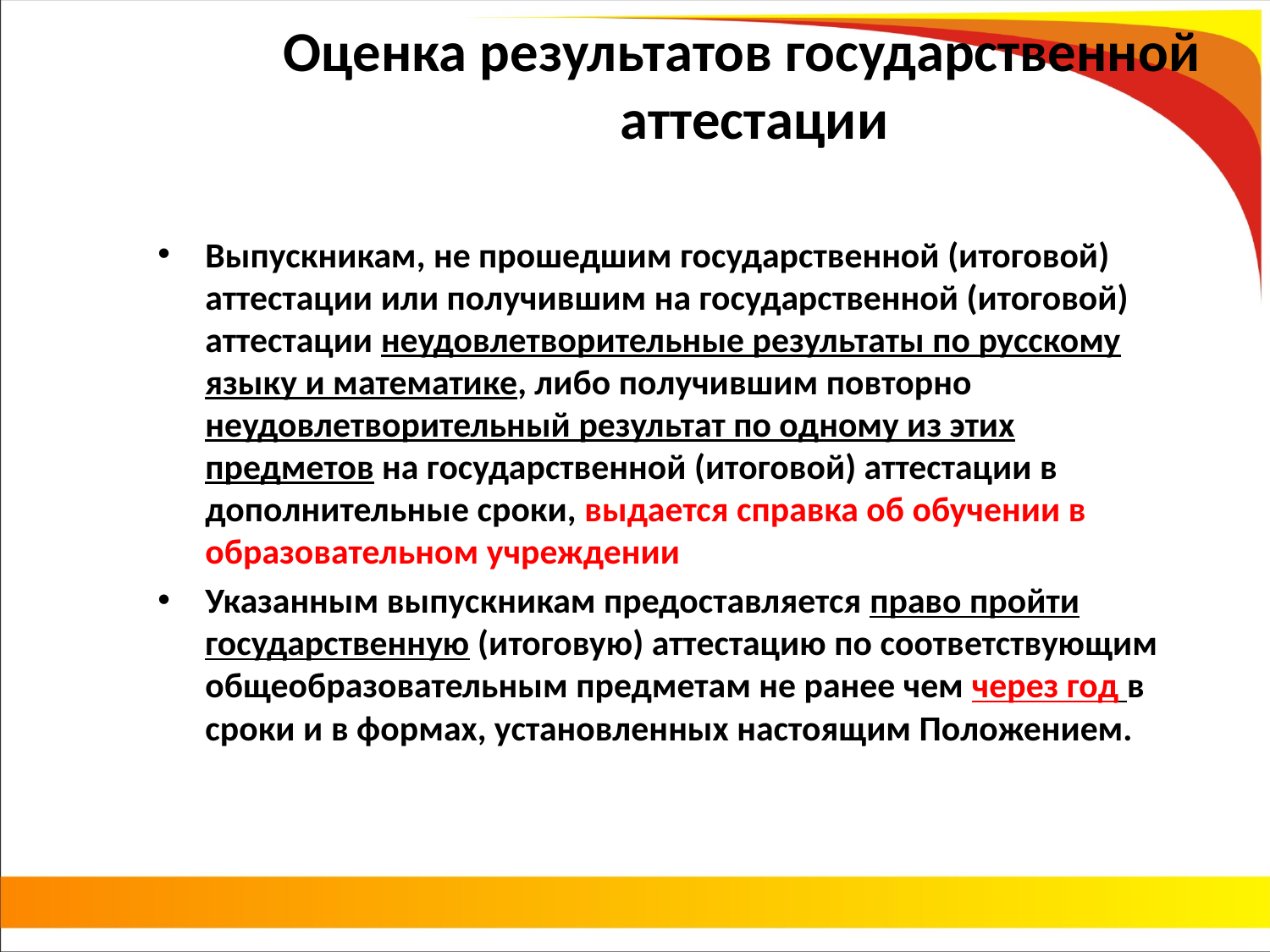

# Оценка результатов государственной   аттестации
Выпускникам, не прошедшим государственной (итоговой) аттестации или получившим на государственной (итоговой) аттестации неудовлетворительные результаты по русскому языку и математике, либо получившим повторно неудовлетворительный результат по одному из этих предметов на государственной (итоговой) аттестации в дополнительные сроки, выдается справка об обучении в образовательном учреждении
Указанным выпускникам предоставляется право пройти государственную (итоговую) аттестацию по соответствующим общеобразовательным предметам не ранее чем через год в сроки и в формах, установленных настоящим Положением.